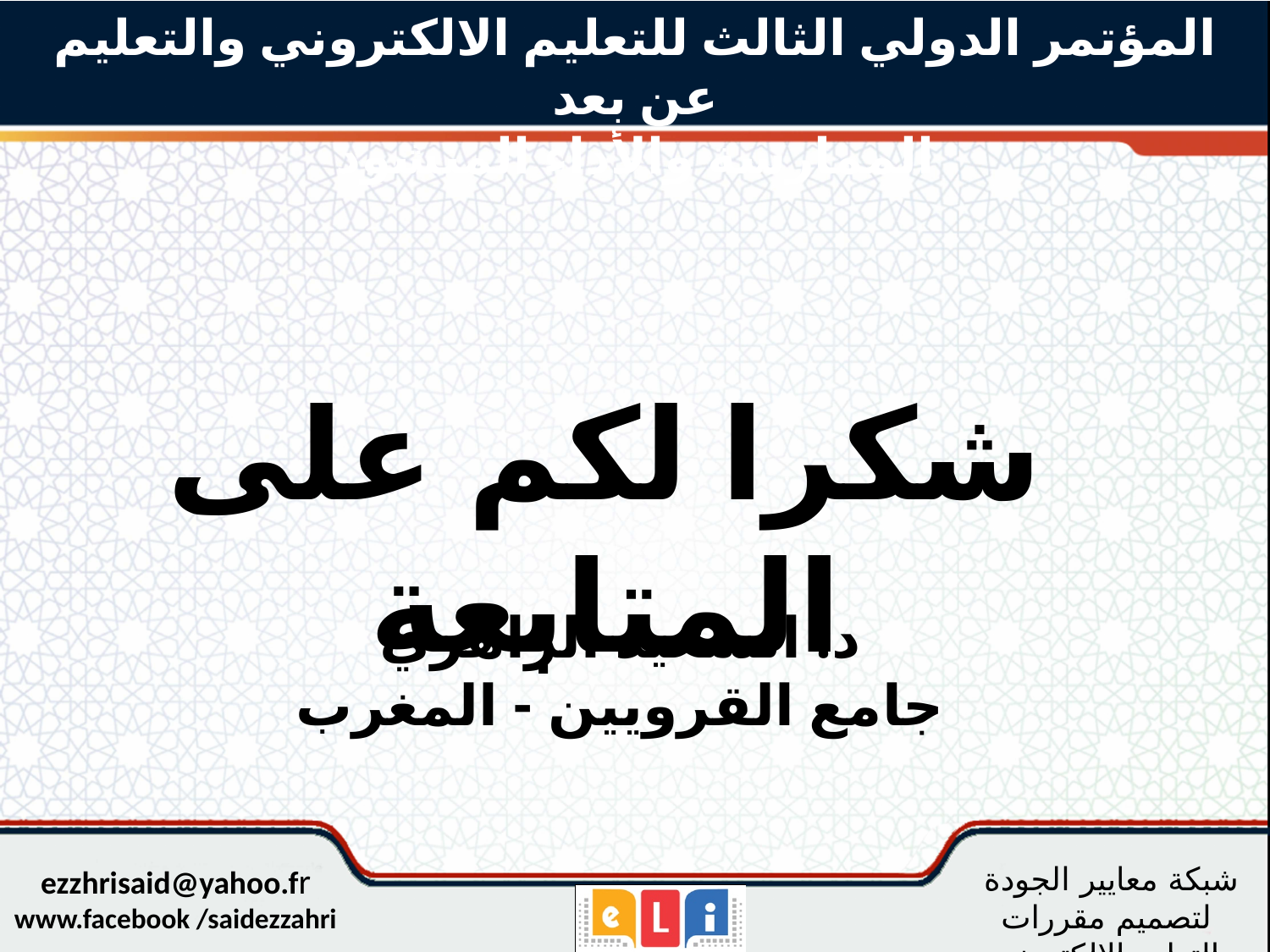

المؤتمر الدولي الثالث للتعليم الالكتروني والتعليم عن بعد
الممارسة والأداء المنشود
شكرا لكم على المتابعة
د. السعيد الزاهري
جامع القرويين - المغرب